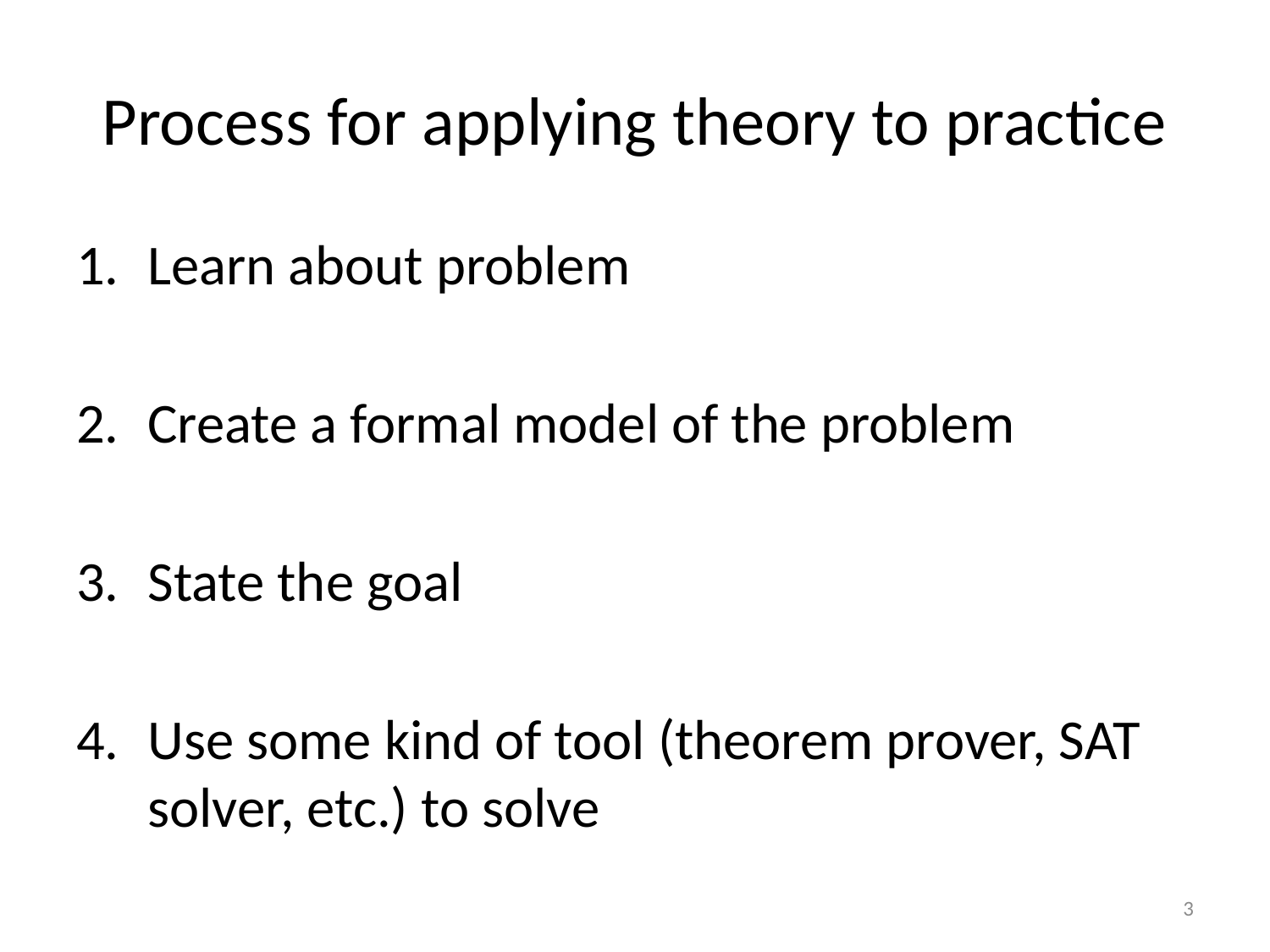

# Process for applying theory to practice
Learn about problem

Create a formal model of the problem

State the goal

Use some kind of tool (theorem prover, SAT solver, etc.) to solve

3